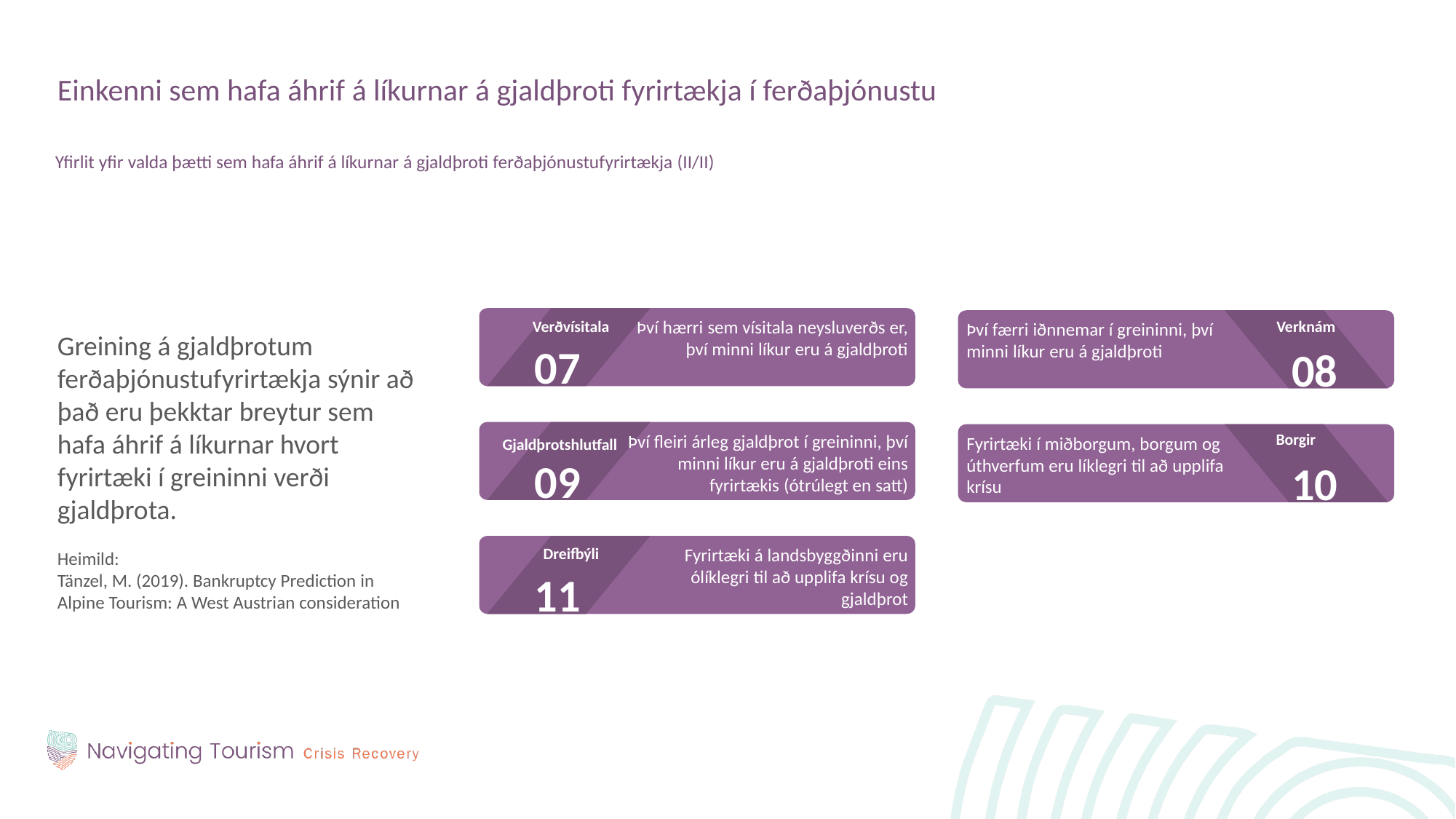

Einkenni sem hafa áhrif á líkurnar á gjaldþroti fyrirtækja í ferðaþjónustu
Yfirlit yfir valda þætti sem hafa áhrif á líkurnar á gjaldþroti ferðaþjónustufyrirtækja (II/II)
Greining á gjaldþrotum ferðaþjónustufyrirtækja sýnir að það eru þekktar breytur sem hafa áhrif á líkurnar hvort fyrirtæki í greininni verði gjaldþrota.

Heimild:
Tänzel, M. (2019). Bankruptcy Prediction in Alpine Tourism: A West Austrian consideration

Því hærri sem vísitala neysluverðs er, því minni líkur eru á gjaldþroti

Verðvísitala
Verknám
Því færri iðnnemar í greininni, því minni líkur eru á gjaldþroti
07
08

Því fleiri árleg gjaldþrot í greininni, því minni líkur eru á gjaldþroti eins fyrirtækis (ótrúlegt en satt)

Borgir
Fyrirtæki í miðborgum, borgum og úthverfum eru líklegri til að upplifa krísu
Gjaldþrotshlutfall
09
10

Dreifbýli
Fyrirtæki á landsbyggðinni eru ólíklegri til að upplifa krísu og gjaldþrot
11